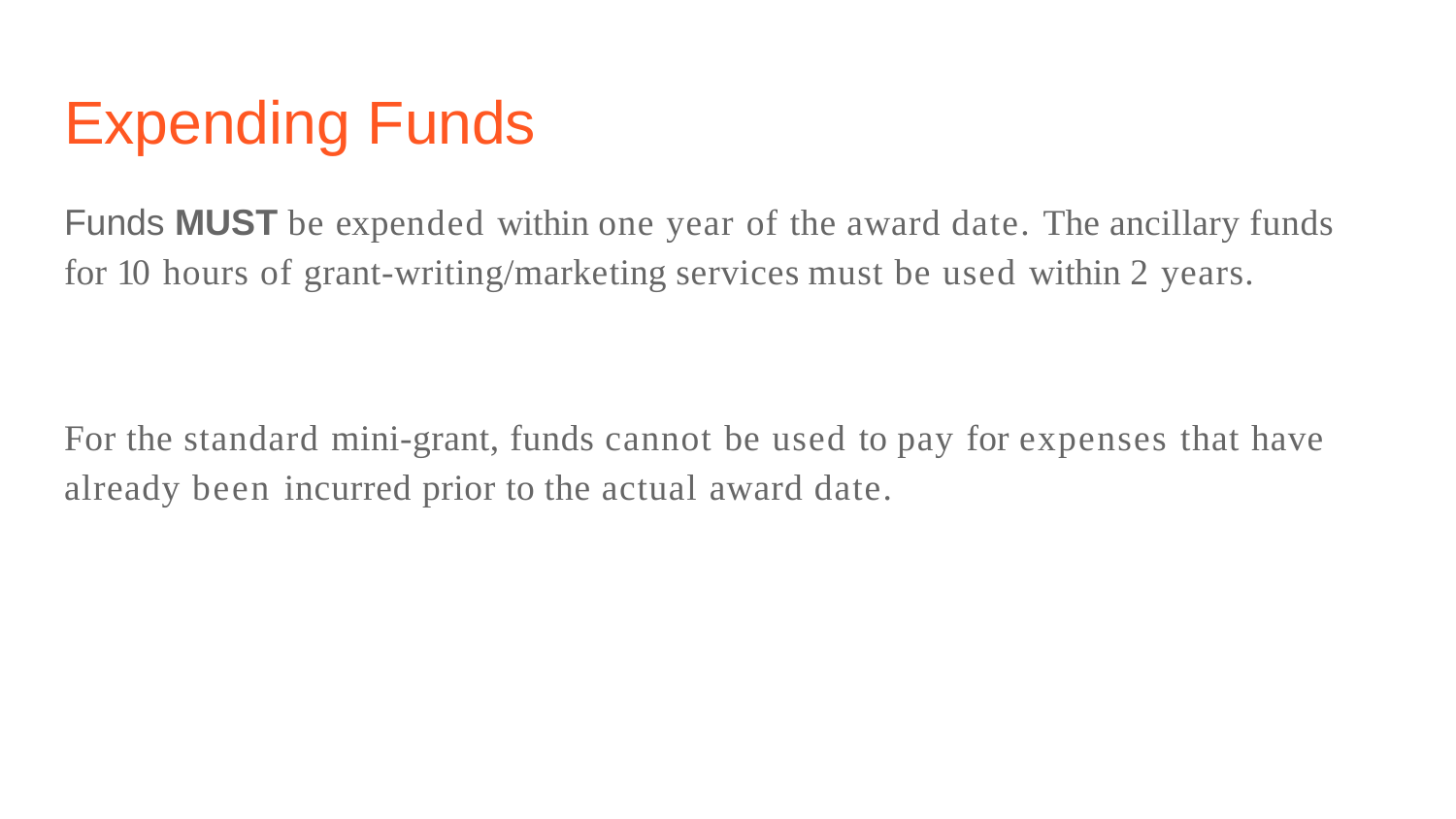

# Expending Funds
Funds MUST be expended within one year of the award date. The ancillary funds  for 10  hours of grant-writing/marketing services must be used within 2 years.
For the standard mini-grant, funds cannot be used to pay for expenses that have  already been incurred prior to the actual award date.